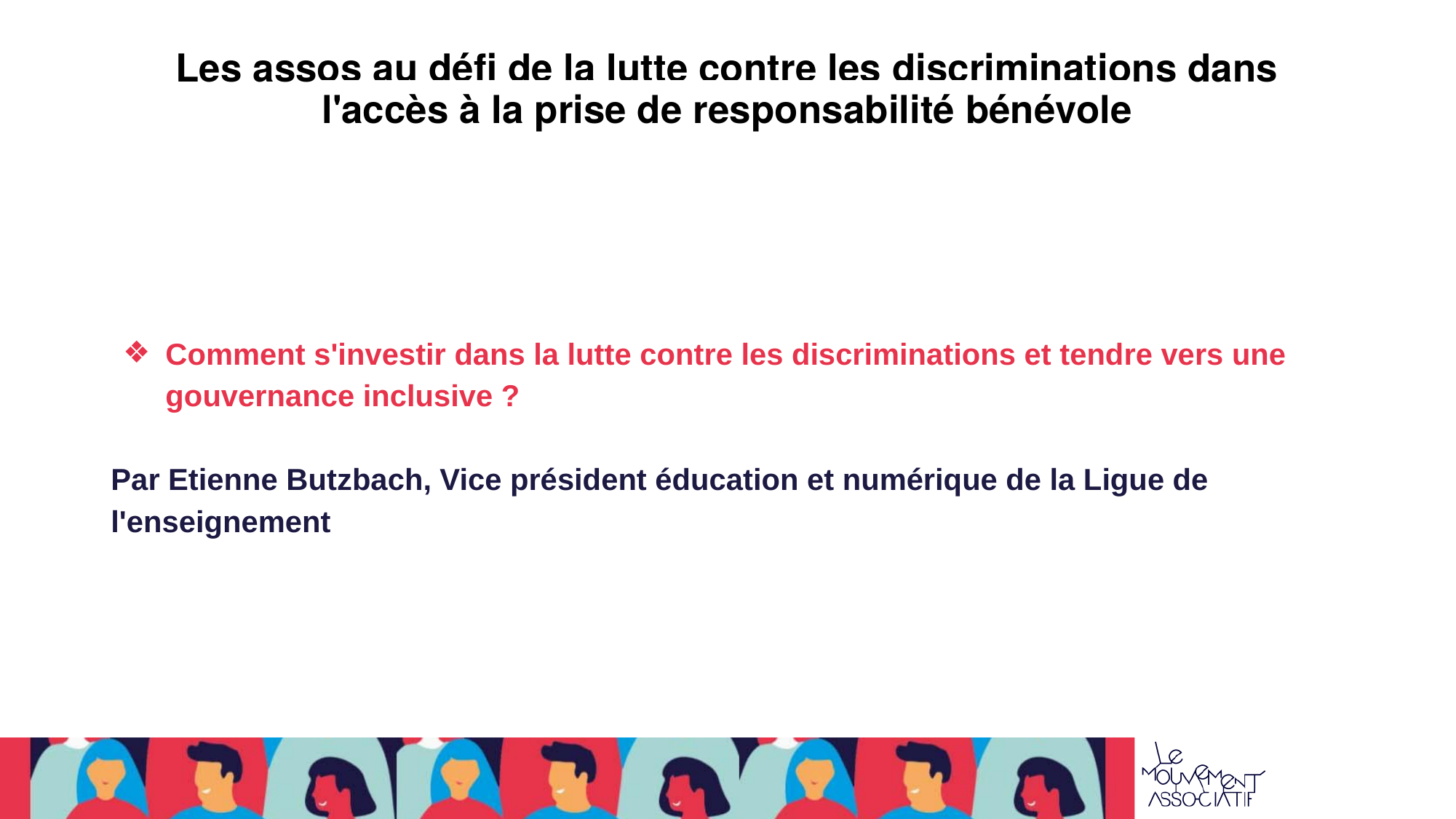

# Les assos au défi de la lutte contre les discriminations dans l'accès à la prise de responsabilité bénévole

Comment s'investir dans la lutte contre les discriminations et tendre vers une gouvernance inclusive ?

Par Etienne Butzbach, Vice président éducation et numérique de la Ligue de l'enseignement